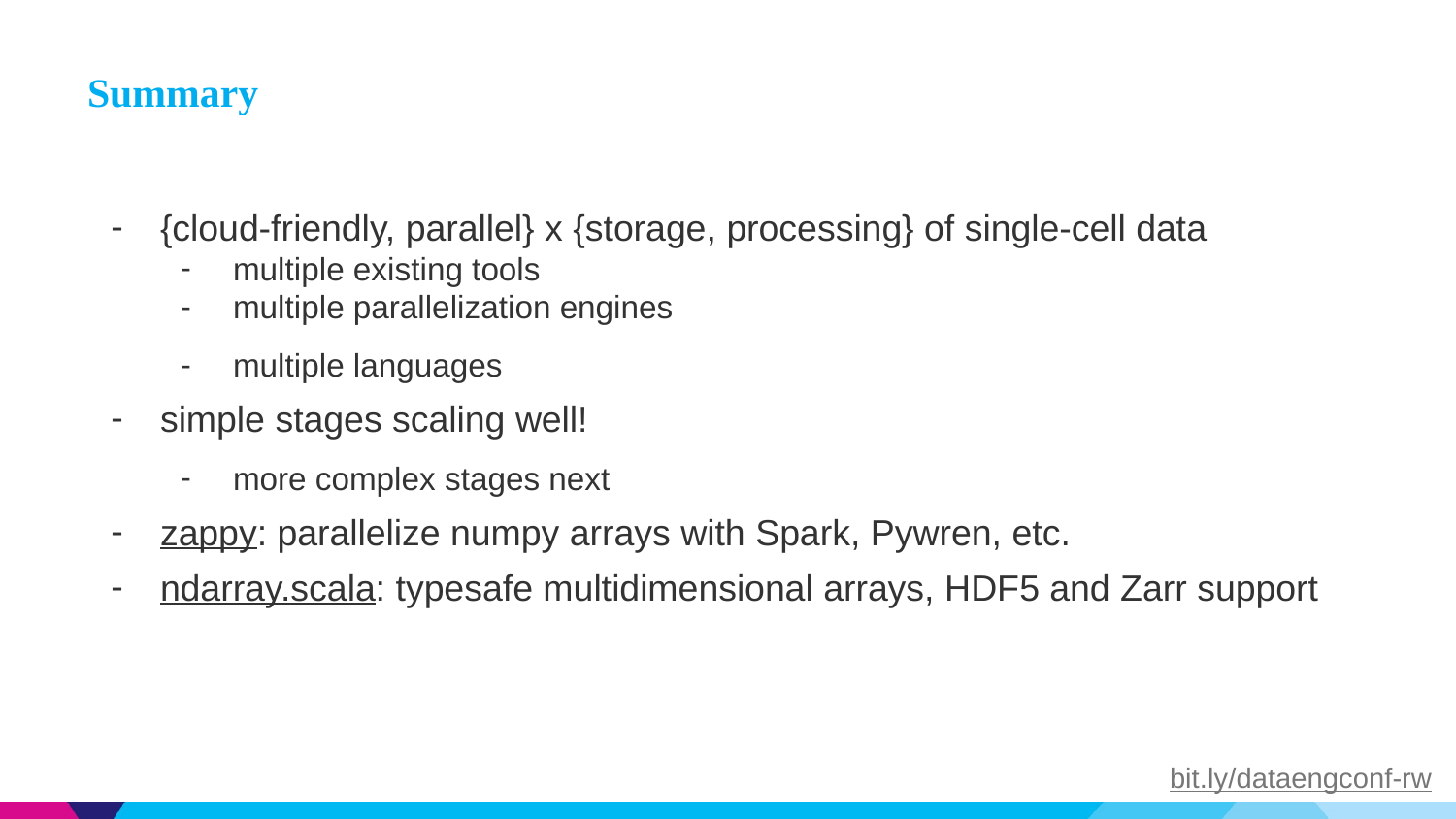

# Summary
{cloud-friendly, parallel} x {storage, processing} of single-cell data
multiple existing tools
multiple parallelization engines
multiple languages
simple stages scaling well!
more complex stages next
zappy: parallelize numpy arrays with Spark, Pywren, etc.
ndarray.scala: typesafe multidimensional arrays, HDF5 and Zarr support